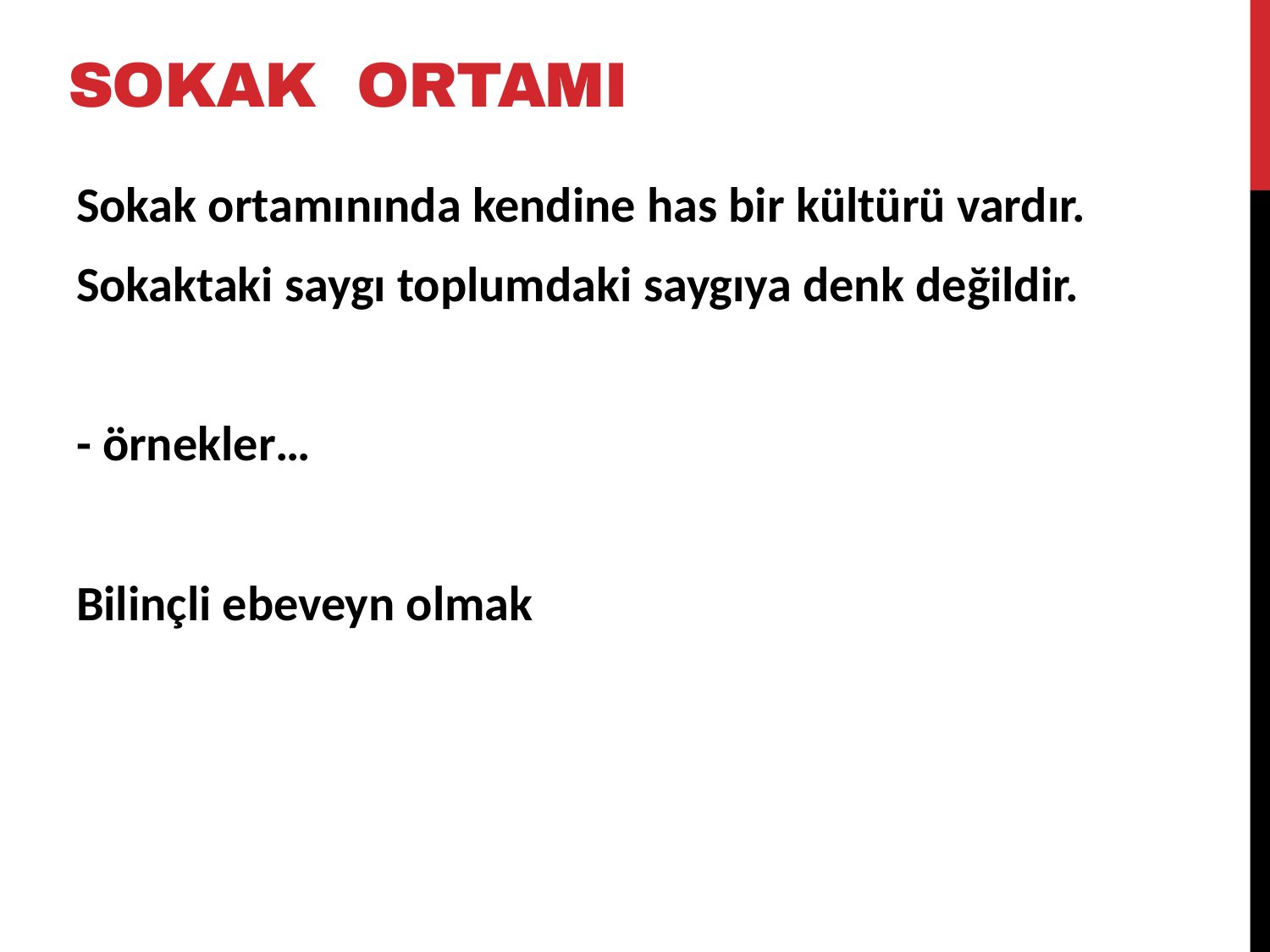

# Sokak  ortami
Sokak ortamınında kendine has bir kültürü vardır.
Sokaktaki saygı toplumdaki saygıya denk değildir.

- örnekler…

Bilinçli ebeveyn olmak